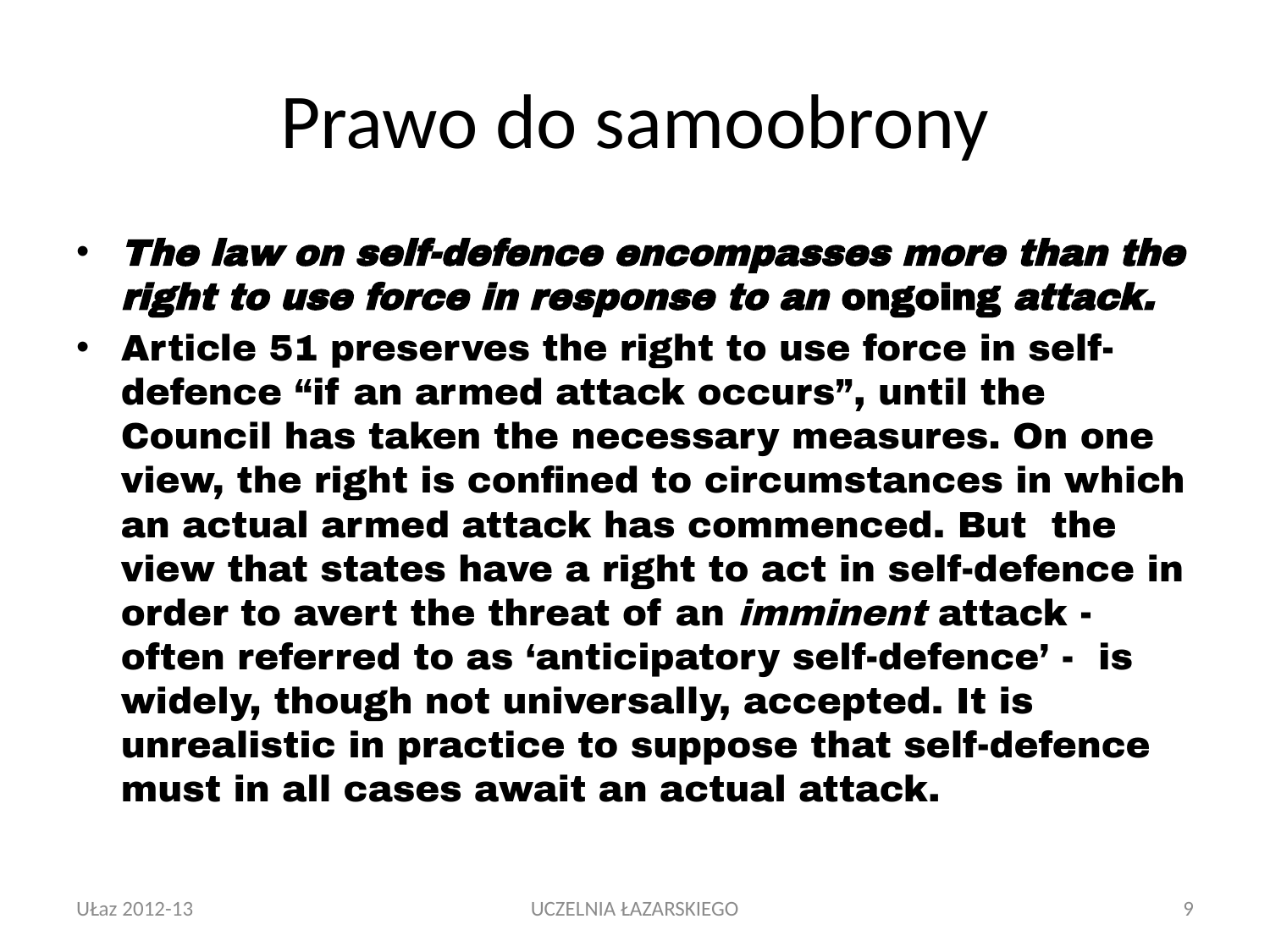

# Prawo do samoobrony
The law on self-defence encompasses more than the right to use force in response to an ongoing attack.
Article 51 preserves the right to use force in self-defence “if an armed attack occurs”, until the Council has taken the necessary measures. On one view, the right is confined to circumstances in which an actual armed attack has commenced. But  the view that states have a right to act in self-defence in order to avert the threat of an imminent attack - often referred to as ‘anticipatory self-defence’ -  is widely, though not universally, accepted. It is unrealistic in practice to suppose that self-defence must in all cases await an actual attack.

UŁaz 2012-13
UCZELNIA ŁAZARSKIEGO
9